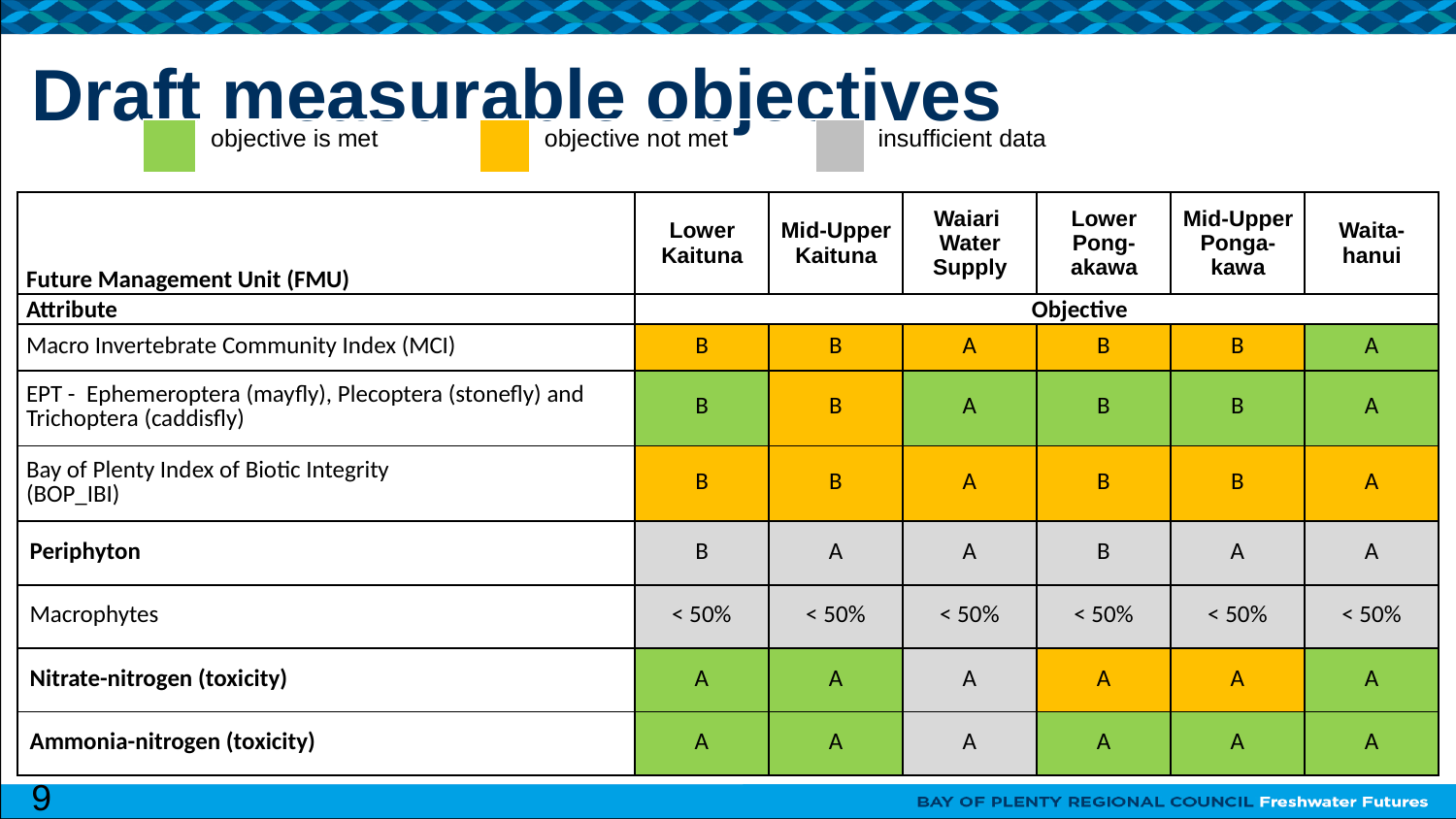

# Draft measurable objectives
|  | objective is met |  | objective not met |  | insufficient data |
| --- | --- | --- | --- | --- | --- |
| Future Management Unit (FMU) | Lower Kaituna | Mid-Upper Kaituna | Waiari Water Supply | Lower Pong-akawa | Mid-Upper Ponga-kawa | Waita-hanui |
| --- | --- | --- | --- | --- | --- | --- |
| Attribute | Objective |  |  |  |  |  |
| Macro Invertebrate Community Index (MCI) | B | B | A | B | B | A |
| EPT - Ephemeroptera (mayfly), Plecoptera (stonefly) and Trichoptera (caddisfly) | B | B | A | B | B | A |
| Bay of Plenty Index of Biotic Integrity (BOP­­\_IBI) | B | B | A | B | B | A |
| Periphyton | B | A | A | B | A | A |
| Macrophytes | < 50% | < 50% | < 50% | < 50% | < 50% | < 50% |
| Nitrate-nitrogen (toxicity) | A | A | A | A | A | A |
| Ammonia-nitrogen (toxicity) | A | A | A | A | A | A |
9